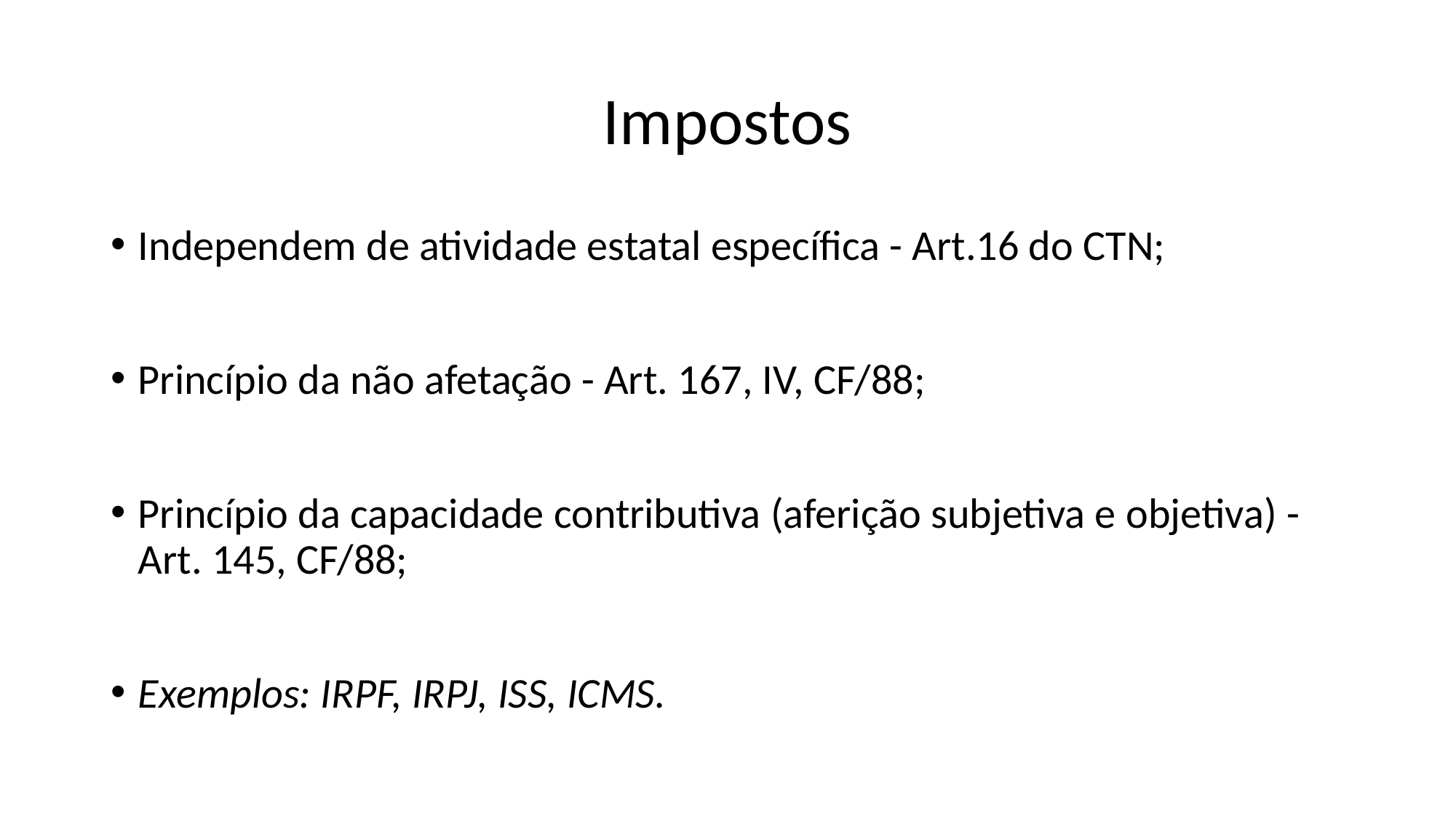

# Impostos
Independem de atividade estatal específica - Art.16 do CTN;

Princípio da não afetação - Art. 167, IV, CF/88;

Princípio da capacidade contributiva (aferição subjetiva e objetiva) - Art. 145, CF/88;

Exemplos: IRPF, IRPJ, ISS, ICMS.